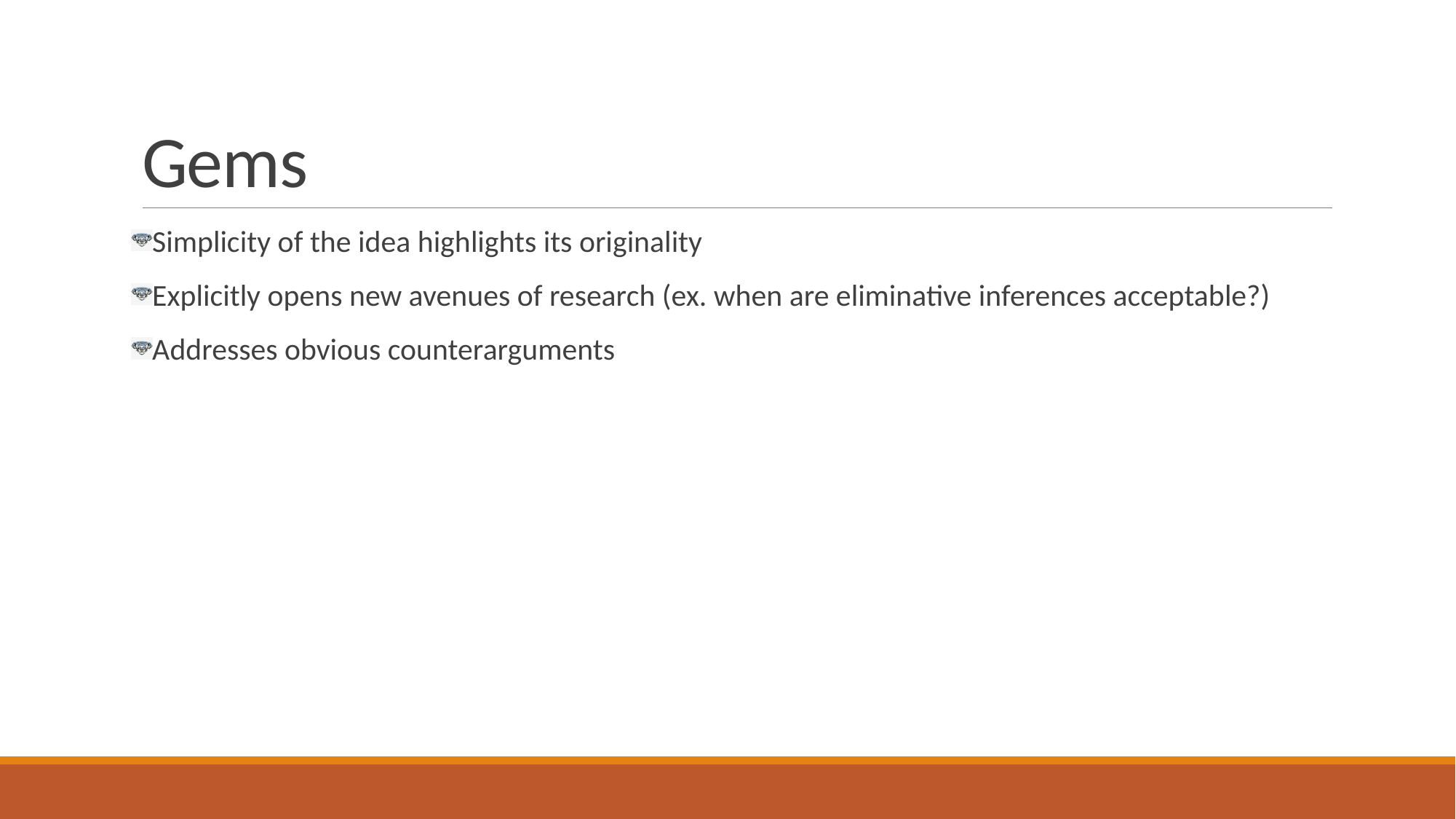

# Gems
Simplicity of the idea highlights its originality
Explicitly opens new avenues of research (ex. when are eliminative inferences acceptable?)
Addresses obvious counterarguments